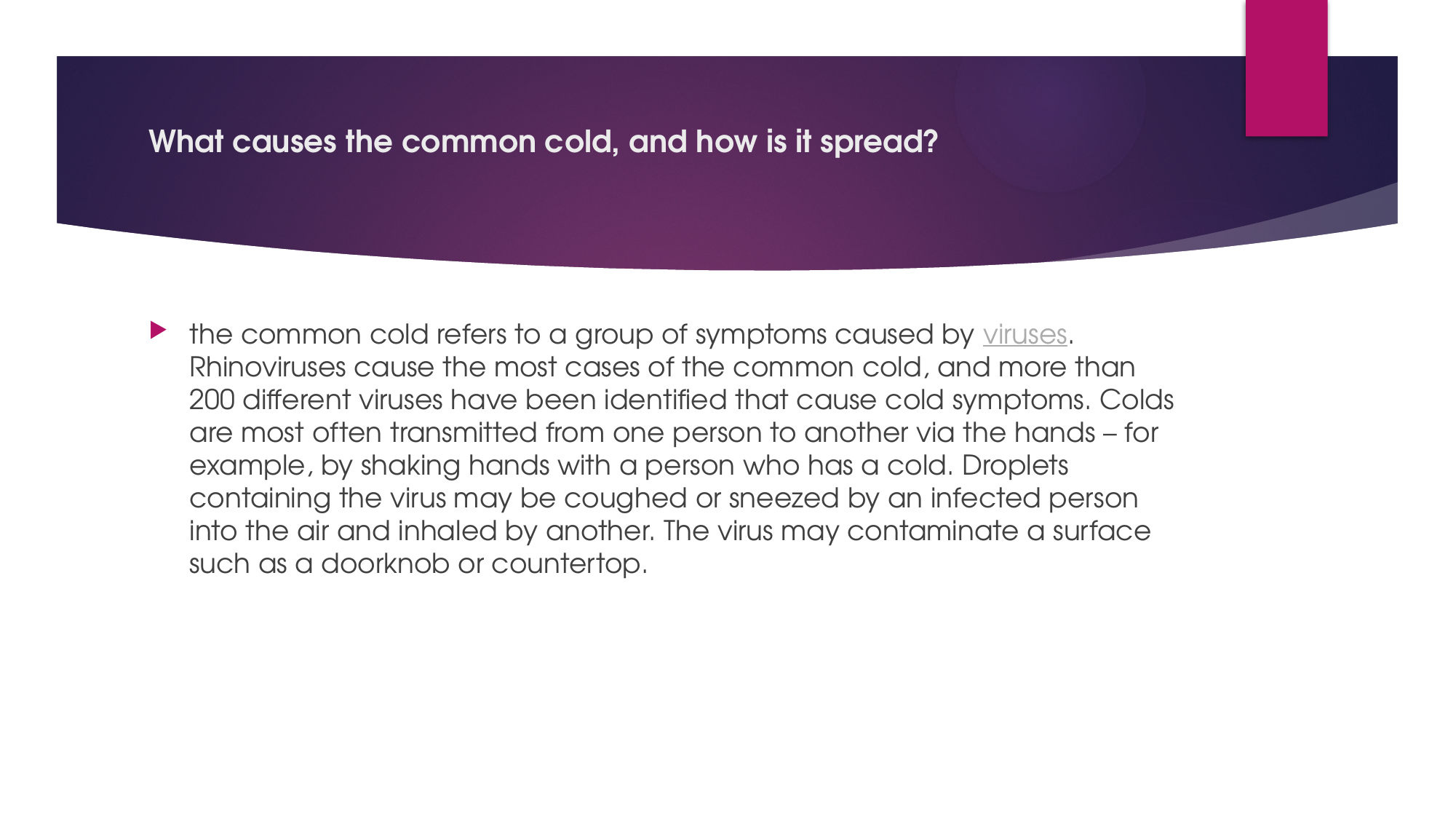

# What causes the common cold, and how is it spread?
the common cold refers to a group of symptoms caused by viruses. Rhinoviruses cause the most cases of the common cold, and more than 200 different viruses have been identified that cause cold symptoms. Colds are most often transmitted from one person to another via the hands – for example, by shaking hands with a person who has a cold. Droplets containing the virus may be coughed or sneezed by an infected person into the air and inhaled by another. The virus may contaminate a surface such as a doorknob or countertop.